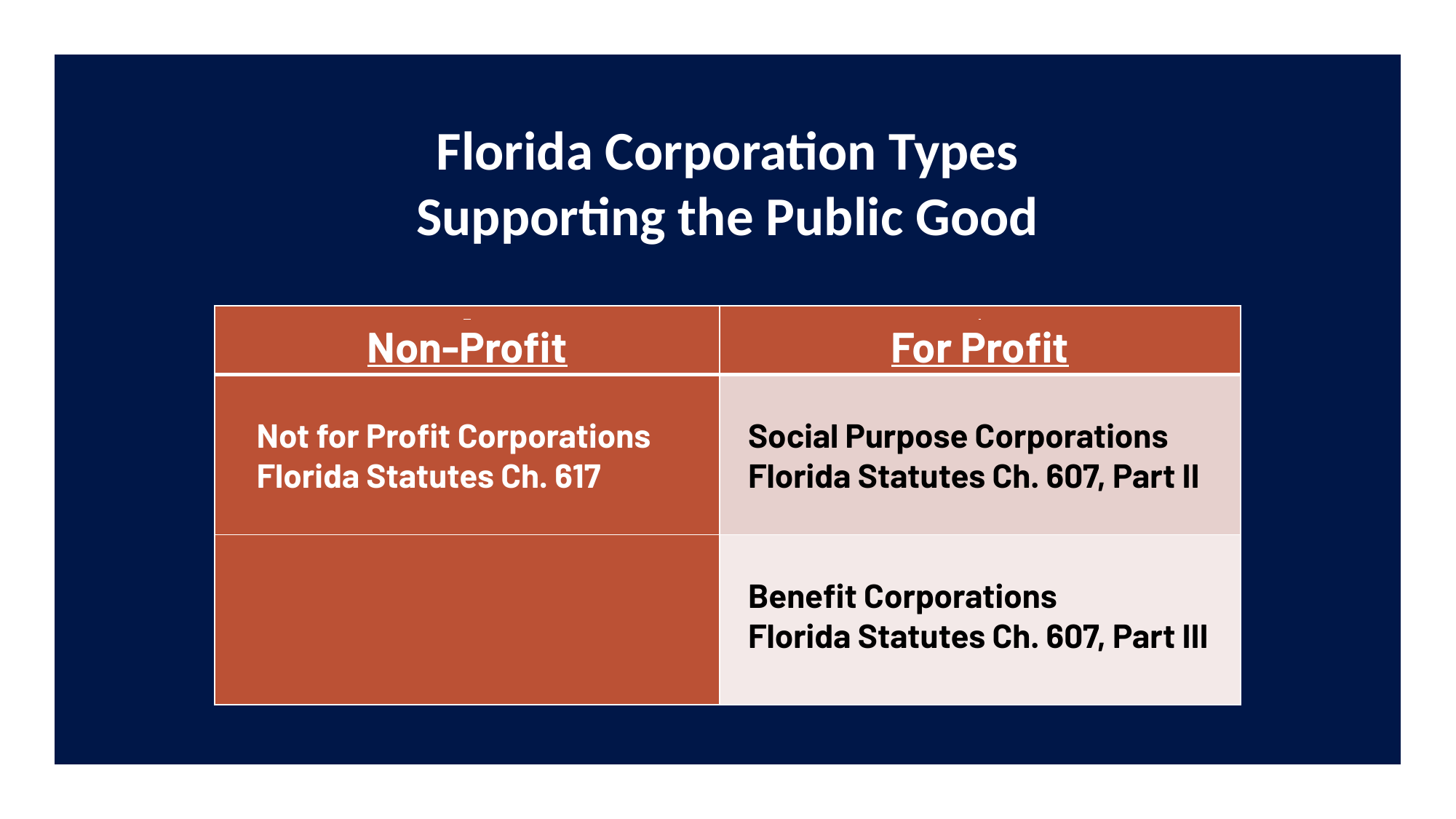

Florida Corporation Types
Supporting the Public Good
| Non-Profit | For Profit |
| --- | --- |
| Not for Profit Corporations Florida Statutes Ch. 617 | Social Purpose Corporations Florida Statutes Ch. 607, Part II |
|  | Benefit Corporations Florida Statutes Ch. 607, Part III |